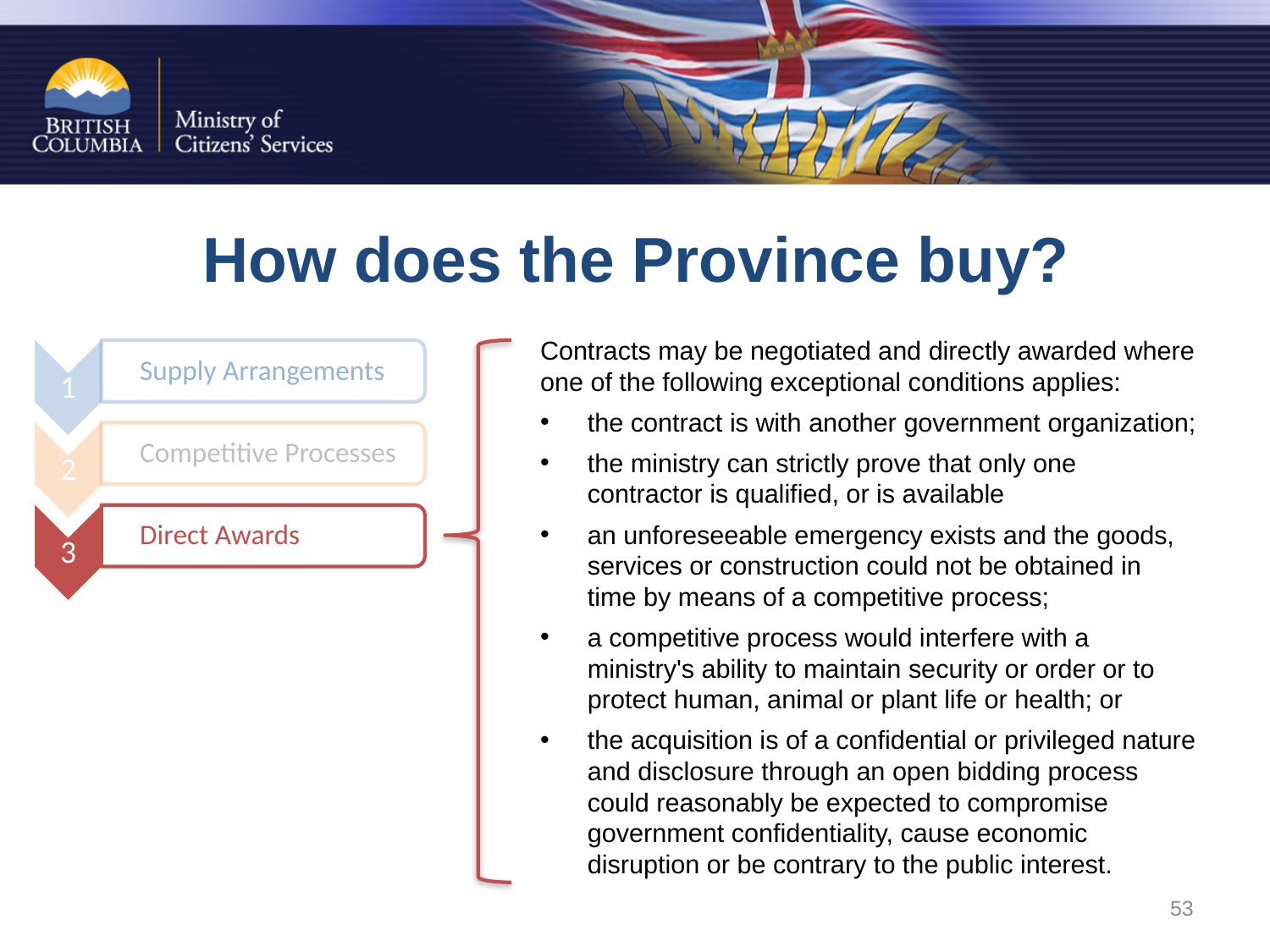

# How does the Province buy?
Contracts may be negotiated and directly awarded where one of the following exceptional conditions applies:
the contract is with another government organization;
the ministry can strictly prove that only one contractor is qualified, or is available
an unforeseeable emergency exists and the goods, services or construction could not be obtained in time by means of a competitive process;
a competitive process would interfere with a ministry's ability to maintain security or order or to protect human, animal or plant life or health; or
the acquisition is of a confidential or privileged nature and disclosure through an open bidding process could reasonably be expected to compromise government confidentiality, cause economic disruption or be contrary to the public interest.
1

Supply Arrangements
2
Competitive Processes
3
Direct Awards
53